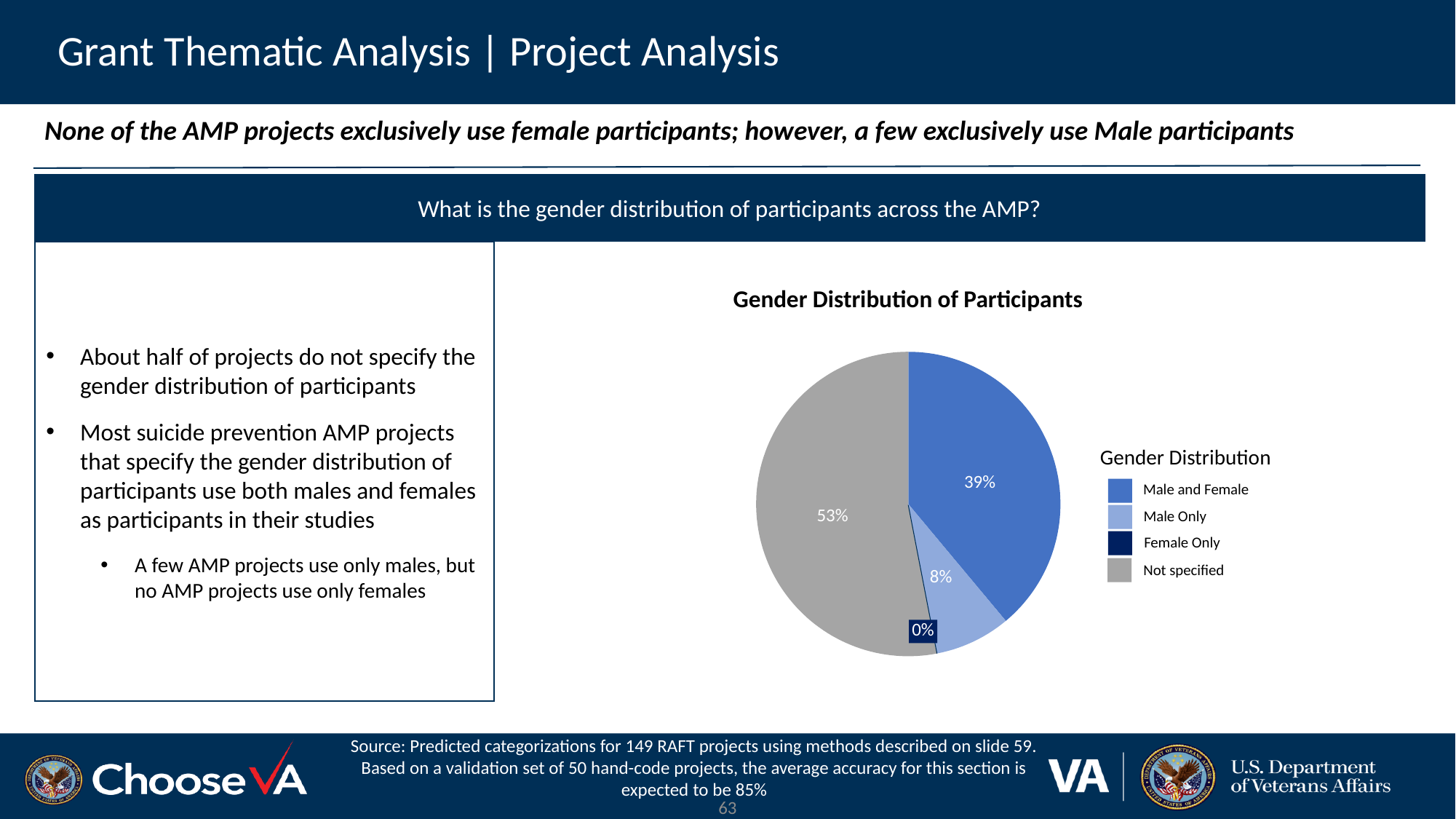

# Grant Thematic Analysis | Project Analysis
None of the AMP projects exclusively use female participants; however, a few exclusively use Male participants
What is the gender distribution of participants across the AMP?
About half of projects do not specify the gender distribution of participants
Most suicide prevention AMP projects that specify the gender distribution of participants use both males and females as participants in their studies
A few AMP projects use only males, but no AMP projects use only females
Gender Distribution of Participants

Gender Distribution

39%

Male and Female

53%
Male Only

Female Only
8%

Not specified
0%
Source: Predicted categorizations for 149 RAFT projects using methods described on slide 59.
Based on a validation set of 50 hand-code projects, the average accuracy for this section is expected to be 85%
63